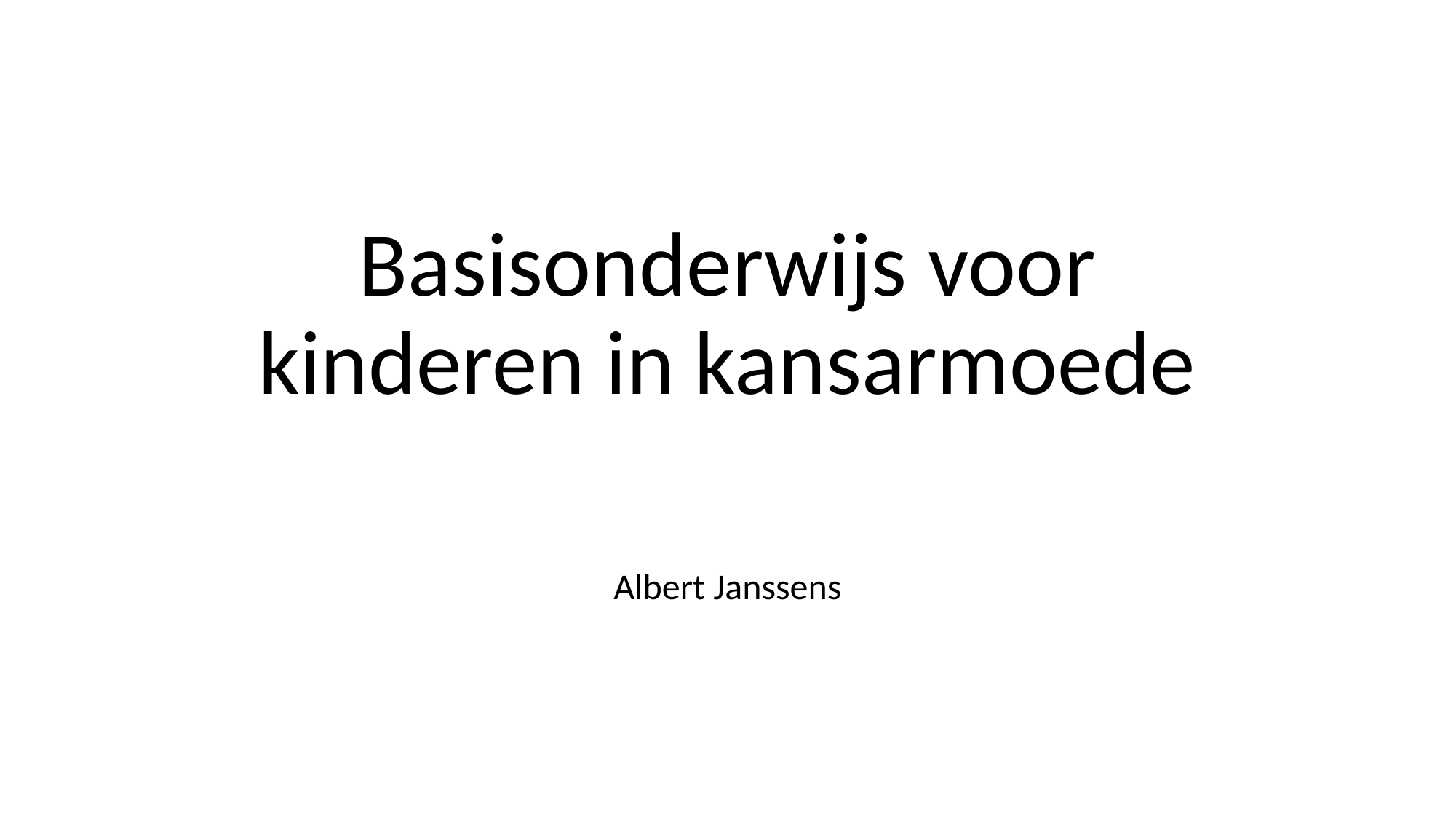

# Basisonderwijs voor kinderen in kansarmoede

Albert Janssens